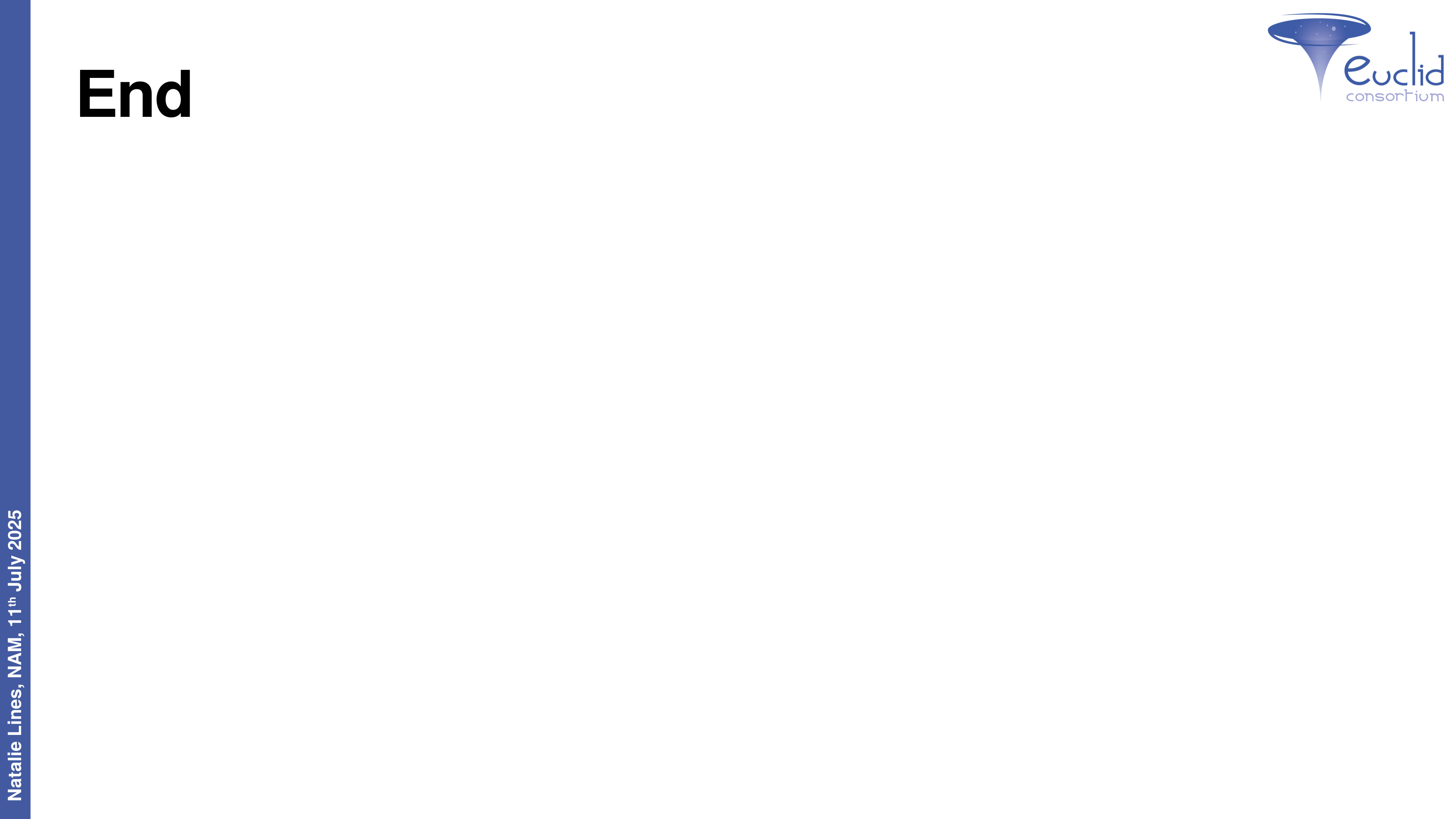

# End

Natalie Lines, NAM, 11th July 2025